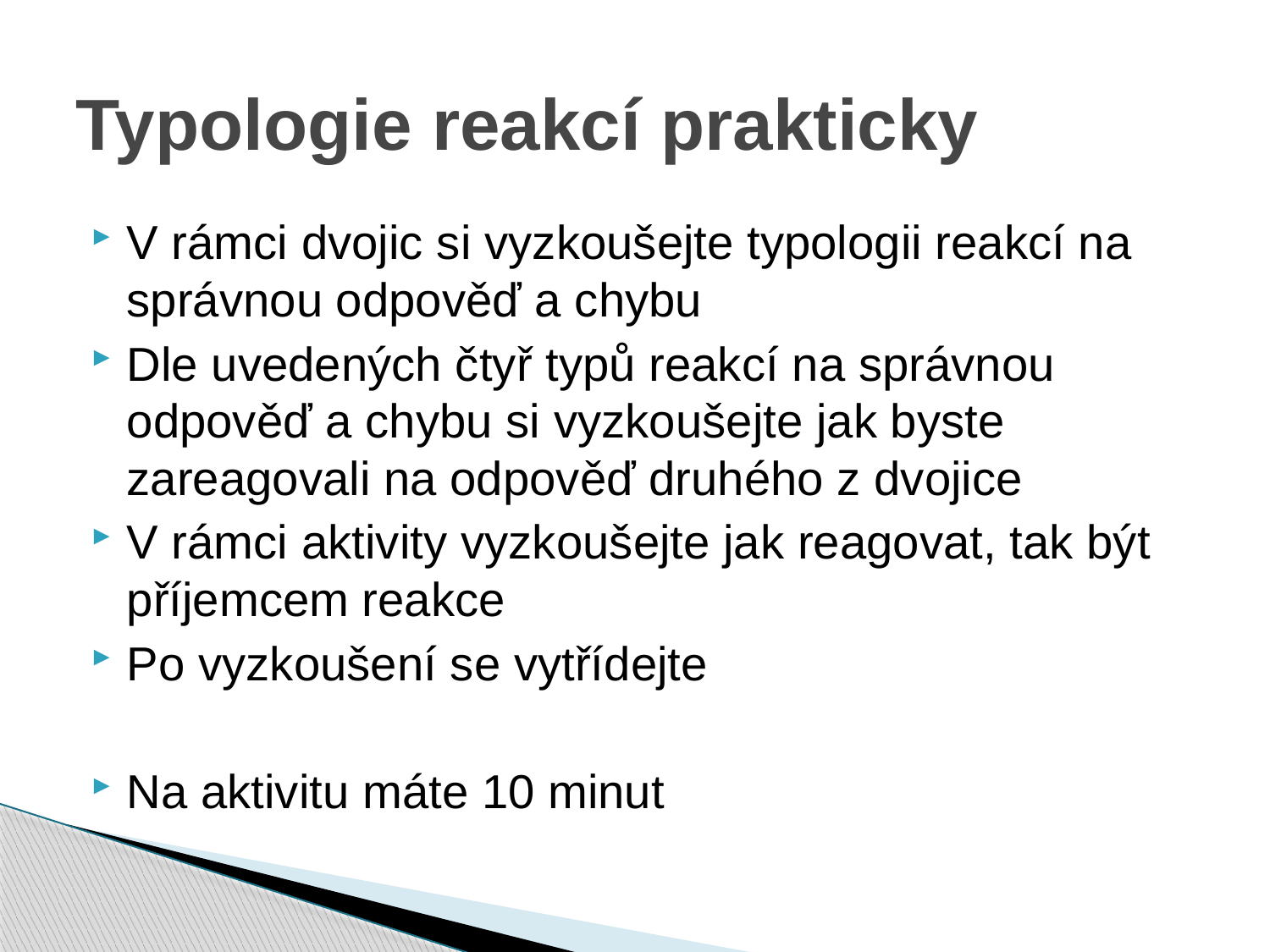

# Typologie reakcí prakticky
V rámci dvojic si vyzkoušejte typologii reakcí na správnou odpověď a chybu
Dle uvedených čtyř typů reakcí na správnou odpověď a chybu si vyzkoušejte jak byste zareagovali na odpověď druhého z dvojice
V rámci aktivity vyzkoušejte jak reagovat, tak být příjemcem reakce
Po vyzkoušení se vytřídejte

Na aktivitu máte 10 minut